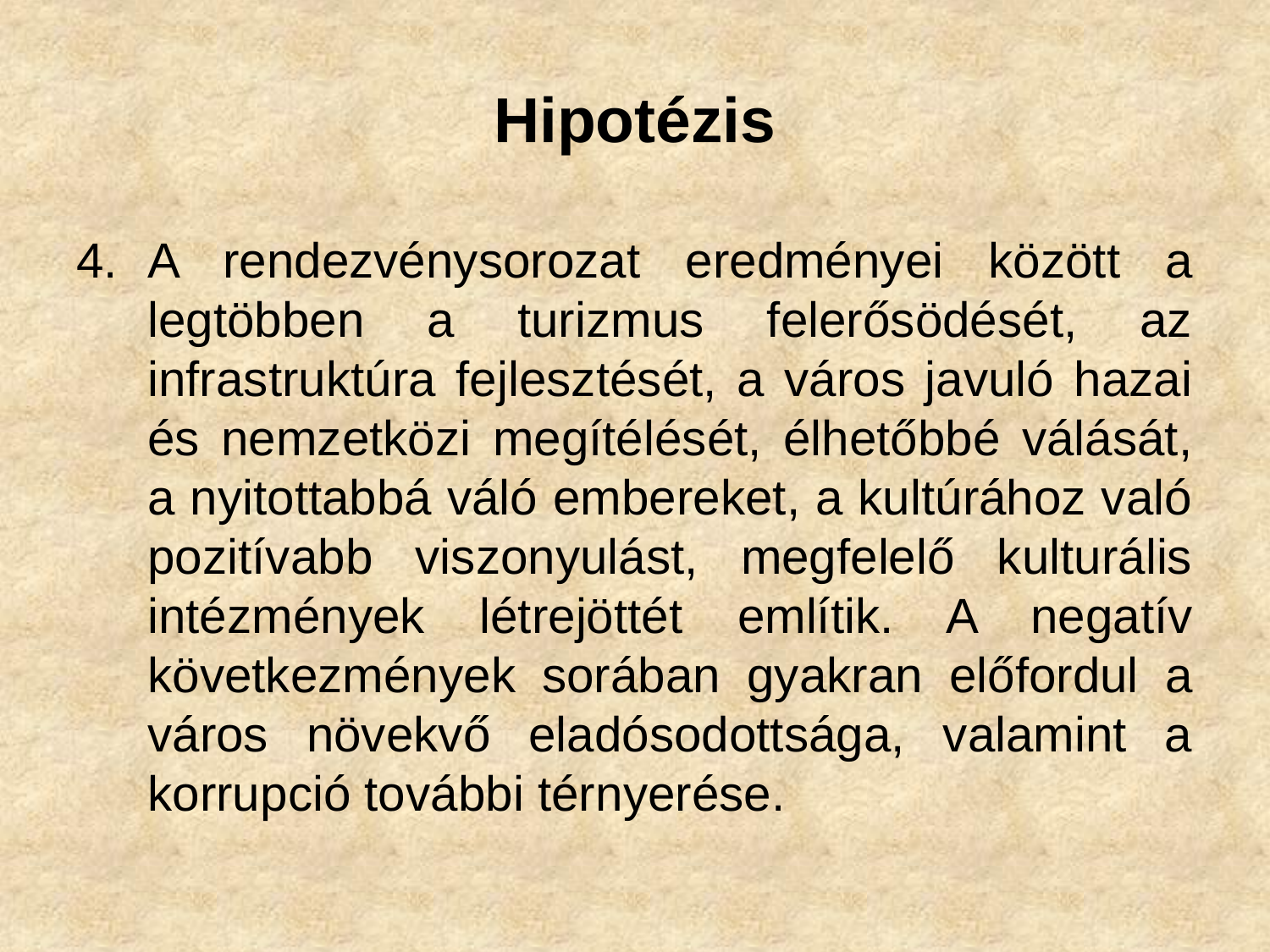

# Hipotézis
A rendezvénysorozat eredményei között a legtöbben a turizmus felerősödését, az infrastruktúra fejlesztését, a város javuló hazai és nemzetközi megítélését, élhetőbbé válását, a nyitottabbá váló embereket, a kultúrához való pozitívabb viszonyulást, megfelelő kulturális intézmények létrejöttét említik. A negatív következmények sorában gyakran előfordul a város növekvő eladósodottsága, valamint a korrupció további térnyerése.